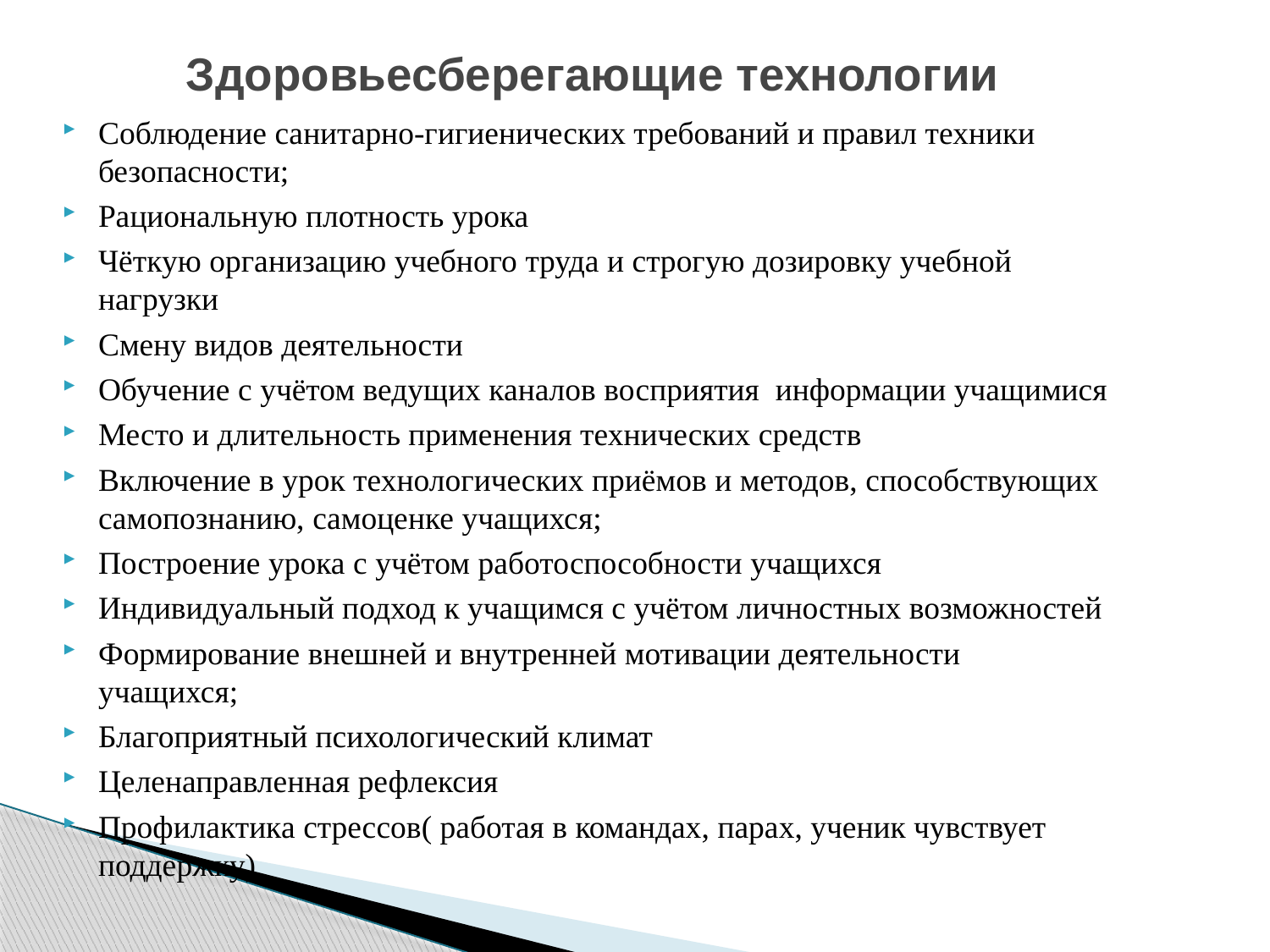

# Здоровьесберегающие технологии
Соблюдение санитарно-гигиенических требований и правил техники безопасности;
Рациональную плотность урока
Чёткую организацию учебного труда и строгую дозировку учебной нагрузки
Смену видов деятельности
Обучение с учётом ведущих каналов восприятия  информации учащимися
Место и длительность применения технических средств
Включение в урок технологических приёмов и методов, способствующих самопознанию, самоценке учащихся;
Построение урока с учётом работоспособности учащихся
Индивидуальный подход к учащимся с учётом личностных возможностей
Формирование внешней и внутренней мотивации деятельности учащихся;
Благоприятный психологический климат
Целенаправленная рефлексия
Профилактика стрессов( работая в командах, парах, ученик чувствует поддержку)